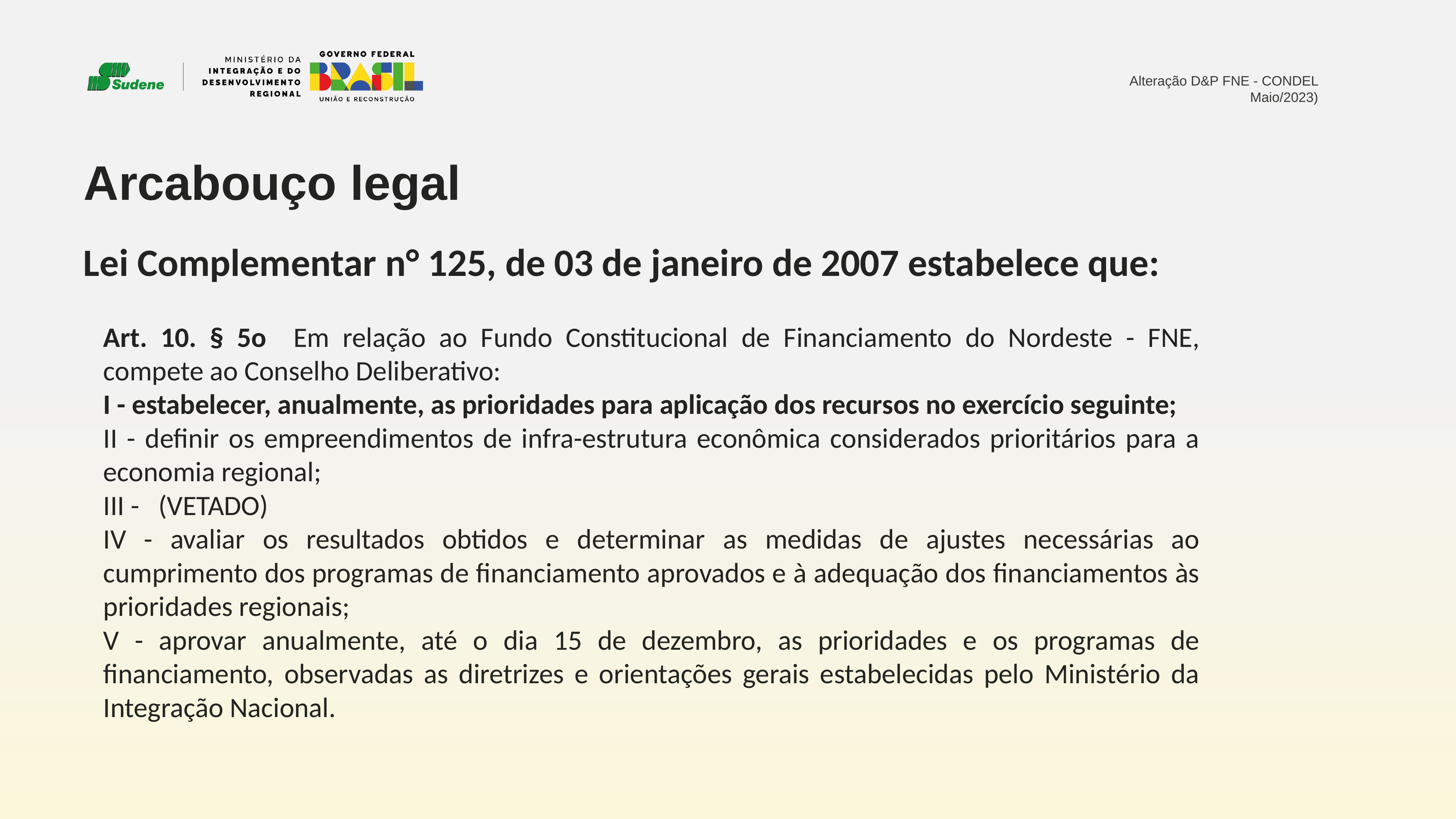

Arcabouço legal
Lei Complementar n° 125, de 03 de janeiro de 2007 estabelece que:
Art. 10. § 5o  Em relação ao Fundo Constitucional de Financiamento do Nordeste - FNE, compete ao Conselho Deliberativo:
I - estabelecer, anualmente, as prioridades para aplicação dos recursos no exercício seguinte;
II - definir os empreendimentos de infra-estrutura econômica considerados prioritários para a economia regional;
III -   (VETADO)
IV - avaliar os resultados obtidos e determinar as medidas de ajustes necessárias ao cumprimento dos programas de financiamento aprovados e à adequação dos financiamentos às prioridades regionais;
V - aprovar anualmente, até o dia 15 de dezembro, as prioridades e os programas de financiamento, observadas as diretrizes e orientações gerais estabelecidas pelo Ministério da Integração Nacional.